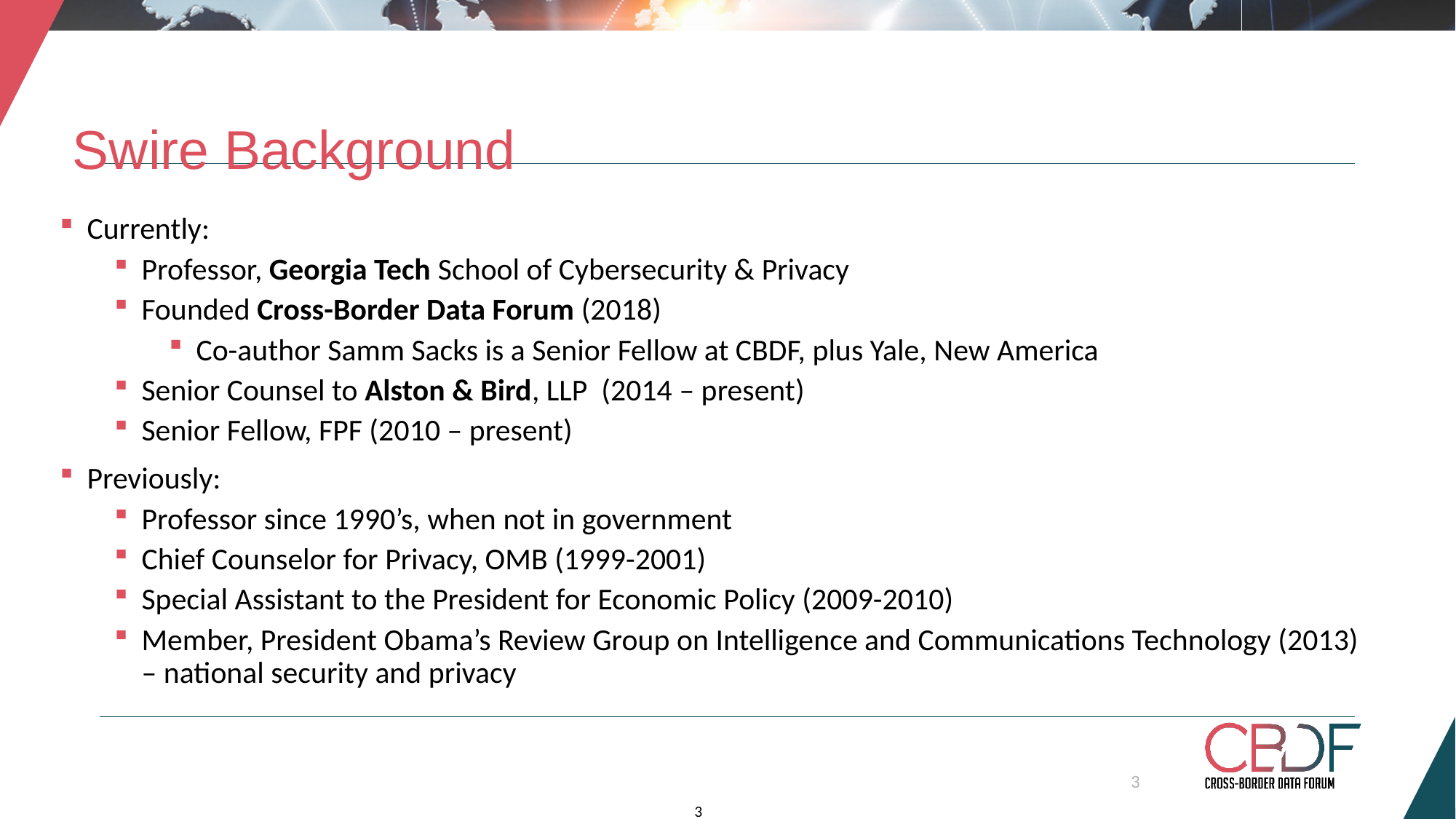

# Swire Background
Currently:
Professor, Georgia Tech School of Cybersecurity & Privacy
Founded Cross-Border Data Forum (2018)
Co-author Samm Sacks is a Senior Fellow at CBDF, plus Yale, New America
Senior Counsel to Alston & Bird, LLP  (2014 – present)
Senior Fellow, FPF (2010 – present)
Previously:
Professor since 1990’s, when not in government
Chief Counselor for Privacy, OMB (1999-2001)
Special Assistant to the President for Economic Policy (2009-2010)
Member, President Obama’s Review Group on Intelligence and Communications Technology (2013) – national security and privacy
3